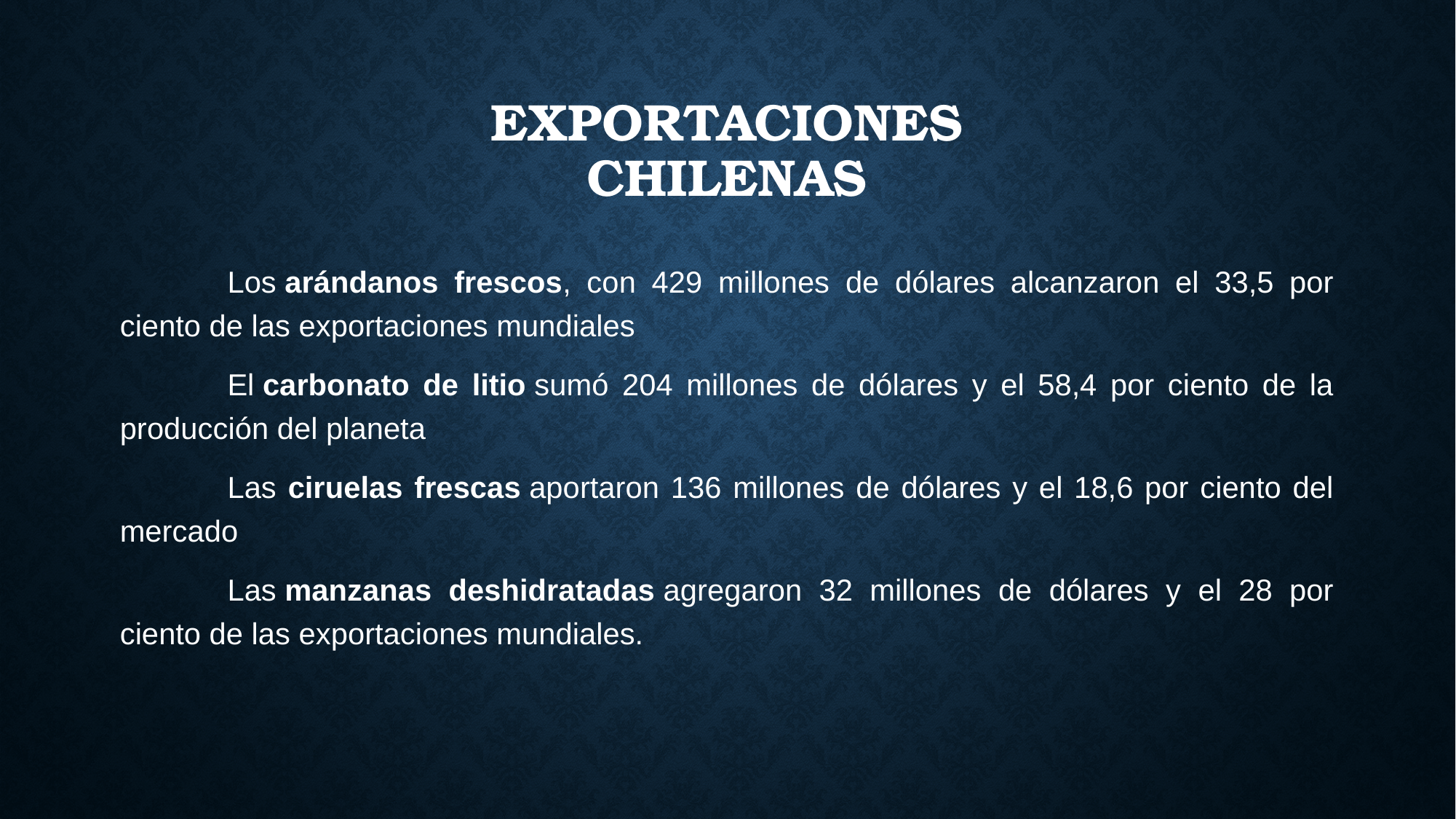

# Exportaciones chilenas
Los arándanos frescos, con 429 millones de dólares alcanzaron el 33,5 por ciento de las exportaciones mundiales
El carbonato de litio sumó 204 millones de dólares y el 58,4 por ciento de la producción del planeta
Las ciruelas frescas aportaron 136 millones de dólares y el 18,6 por ciento del mercado
Las manzanas deshidratadas agregaron 32 millones de dólares y el 28 por ciento de las exportaciones mundiales.